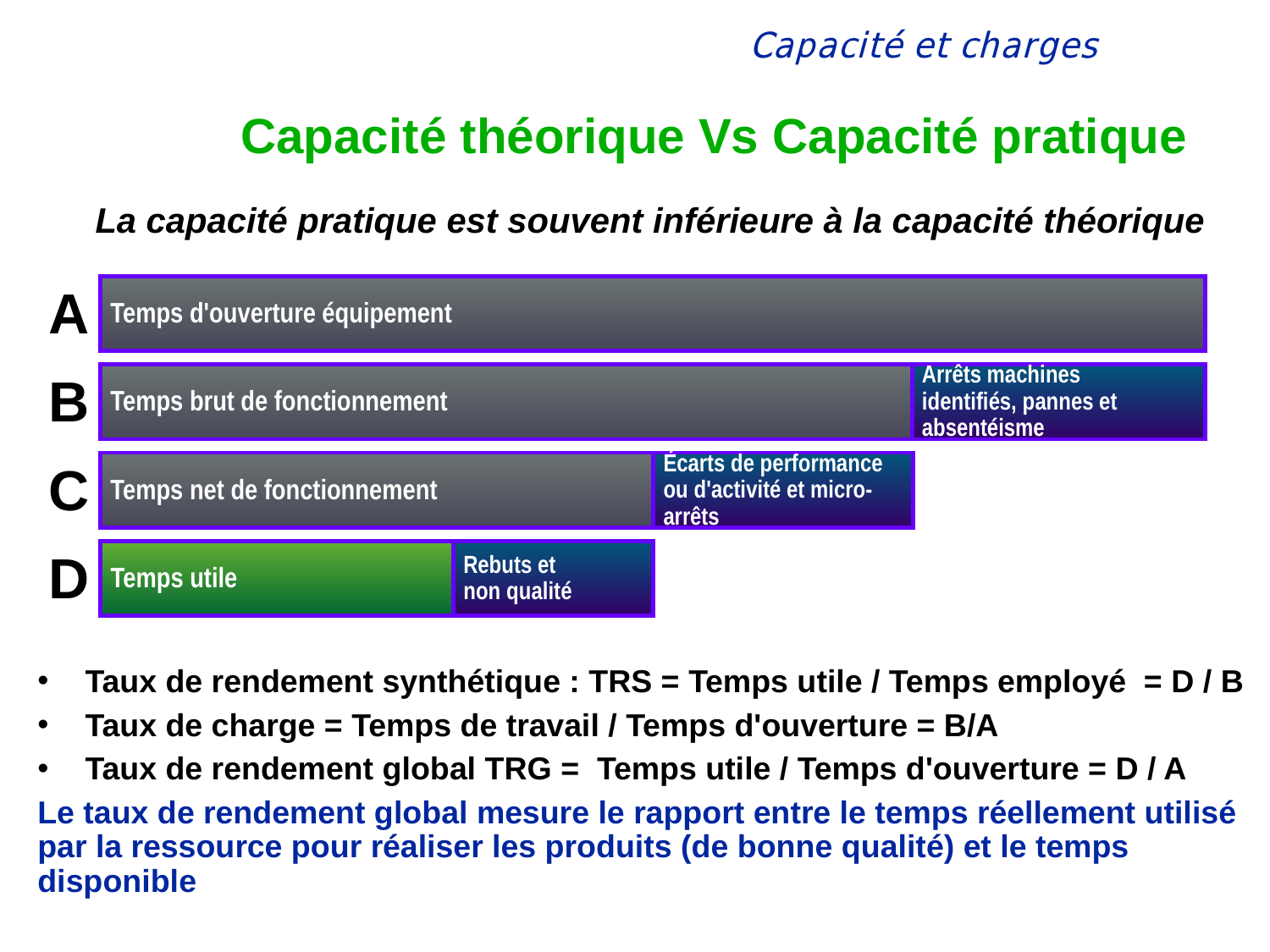

# Capacité théorique Vs Capacité pratique
La capacité pratique est souvent inférieure à la capacité théorique
Temps d'ouverture équipement
A
Temps brut de fonctionnement
Arrêts machines
identifiés, pannes et absentéisme
B
Temps net de fonctionnement
Écarts de performance ou d'activité et micro-arrêts
C
Temps utile
Rebuts et
non qualité
D
Taux de rendement synthétique : TRS = Temps utile / Temps employé  = D / B
Taux de charge = Temps de travail / Temps d'ouverture = B/A
Taux de rendement global TRG =  Temps utile / Temps d'ouverture = D / A
Le taux de rendement global mesure le rapport entre le temps réellement utilisé par la ressource pour réaliser les produits (de bonne qualité) et le temps disponible